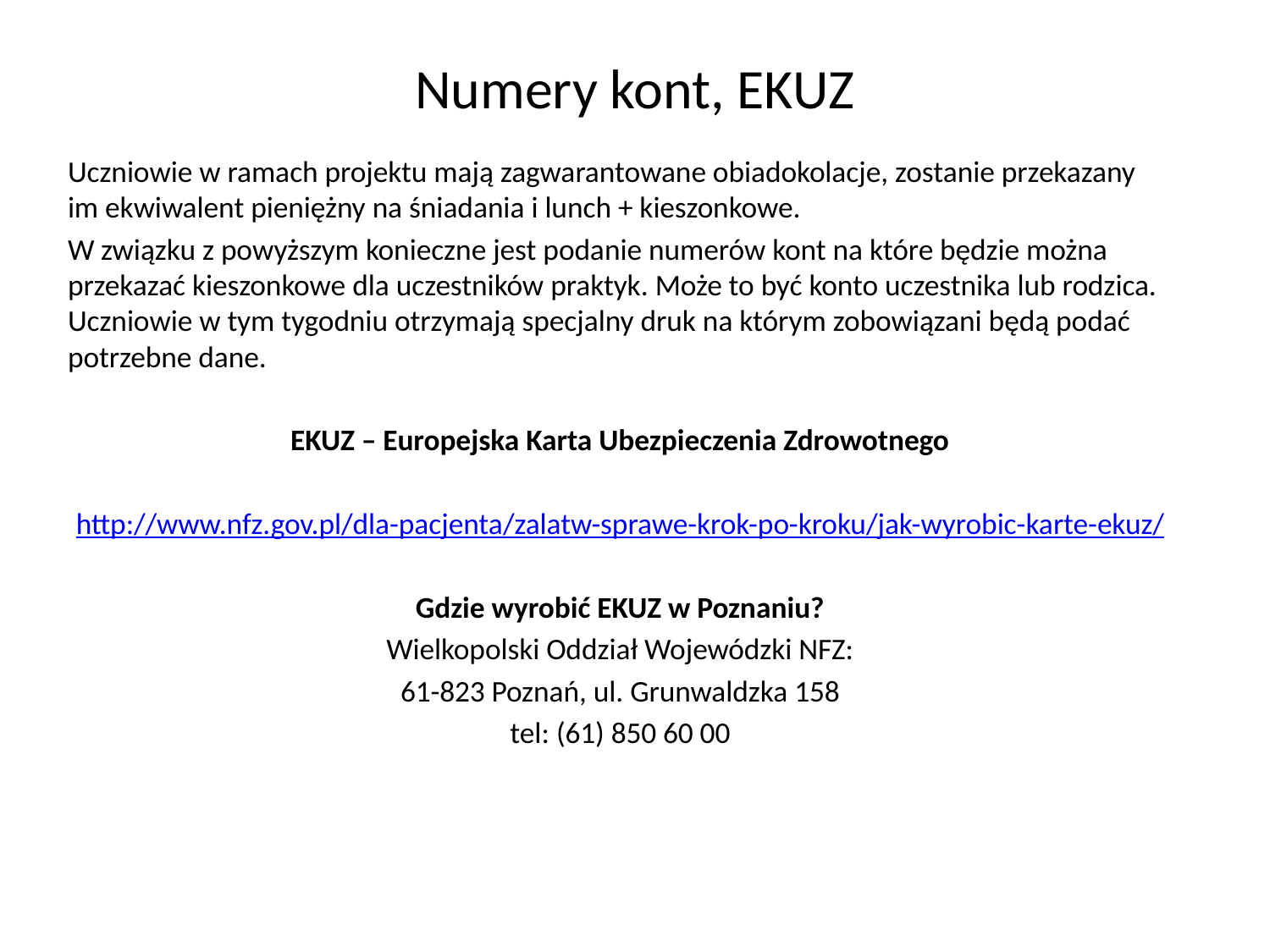

# Numery kont, EKUZ
Uczniowie w ramach projektu mają zagwarantowane obiadokolacje, zostanie przekazany im ekwiwalent pieniężny na śniadania i lunch + kieszonkowe.
W związku z powyższym konieczne jest podanie numerów kont na które będzie można przekazać kieszonkowe dla uczestników praktyk. Może to być konto uczestnika lub rodzica. Uczniowie w tym tygodniu otrzymają specjalny druk na którym zobowiązani będą podać potrzebne dane.

EKUZ – Europejska Karta Ubezpieczenia Zdrowotnego

http://www.nfz.gov.pl/dla-pacjenta/zalatw-sprawe-krok-po-kroku/jak-wyrobic-karte-ekuz/

Gdzie wyrobić EKUZ w Poznaniu?
Wielkopolski Oddział Wojewódzki NFZ:
61-823 Poznań, ul. Grunwaldzka 158
tel: (61) 850 60 00